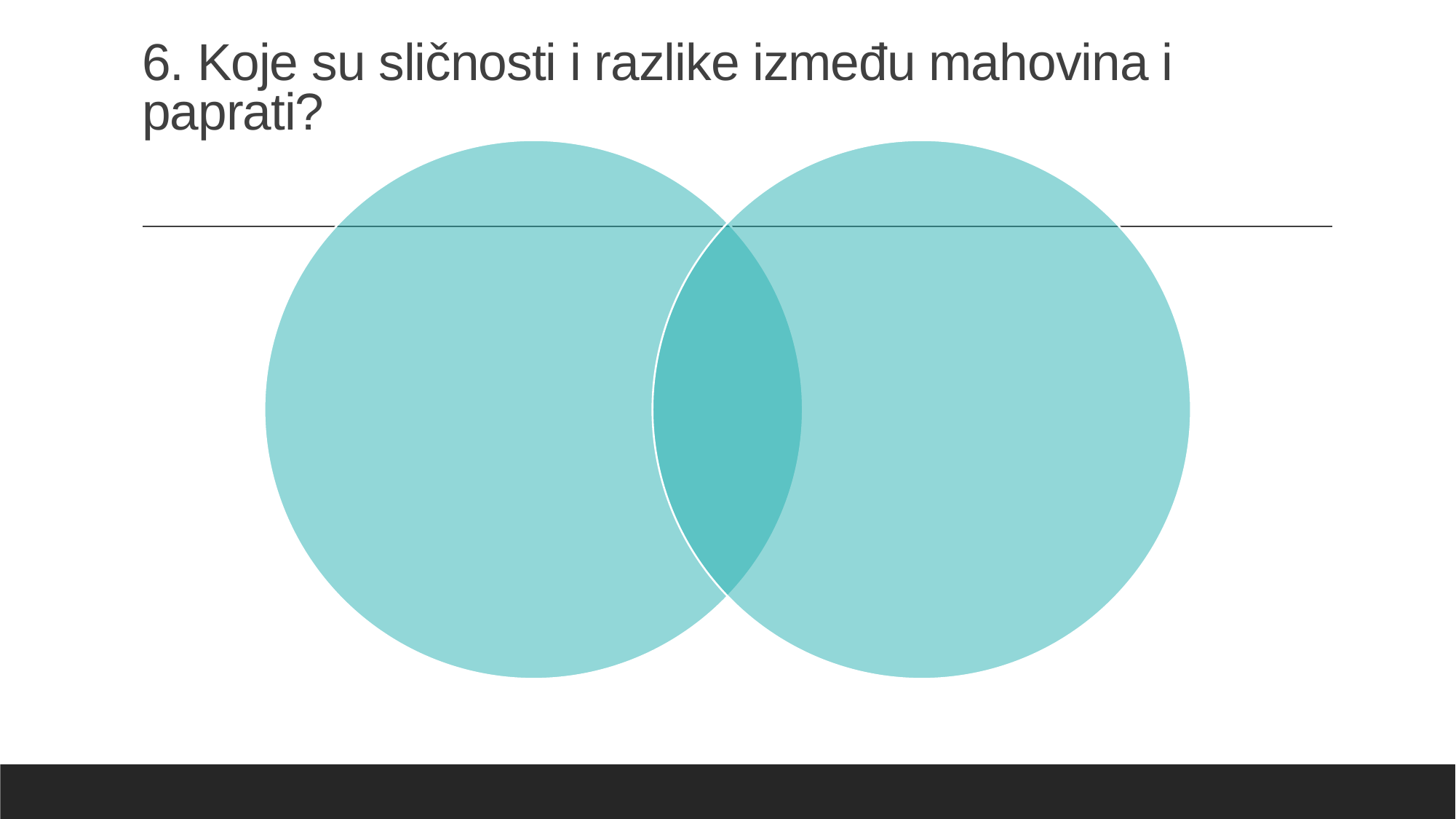

# 6. Koje su sličnosti i razlike između mahovina i paprati?